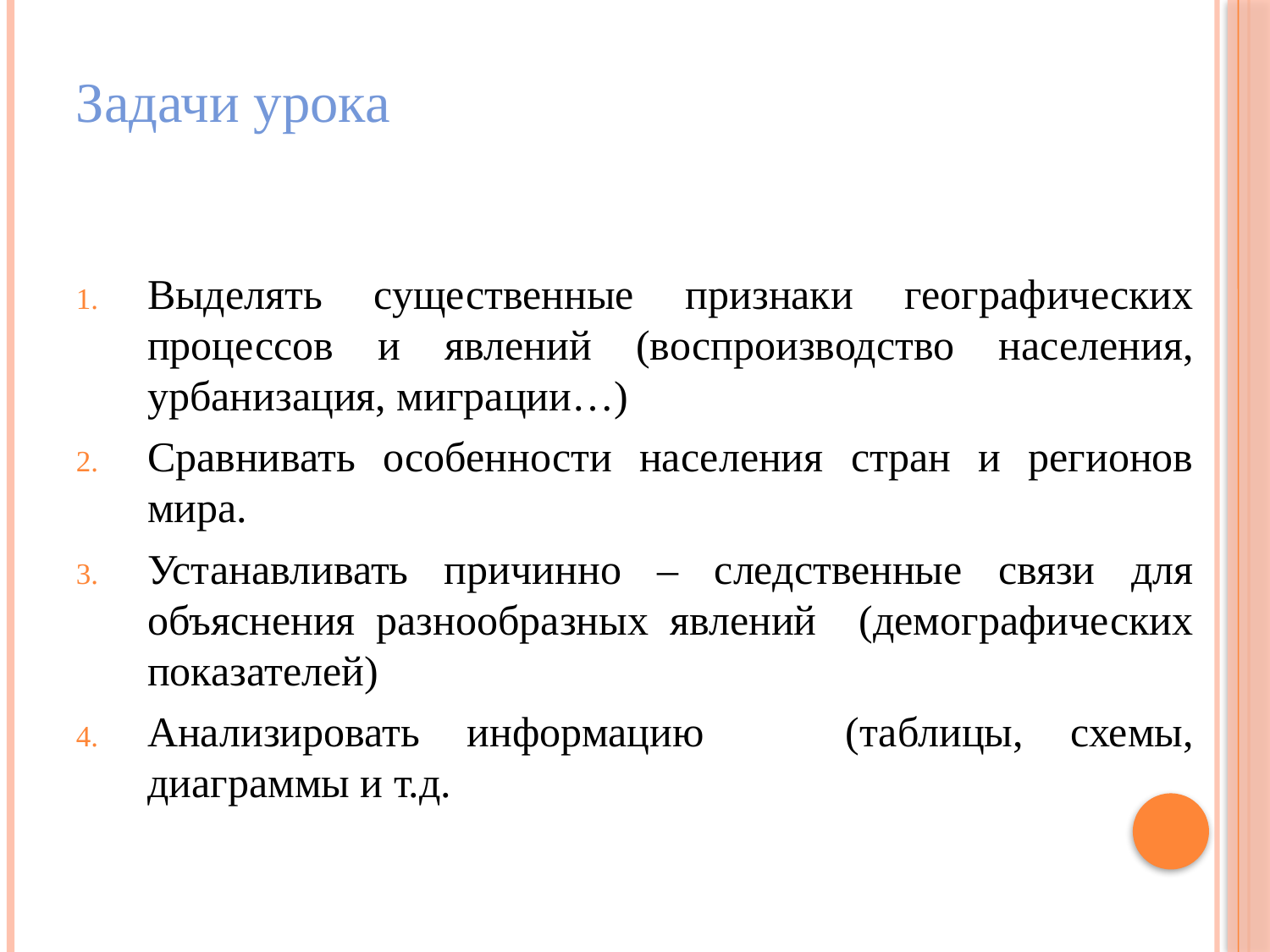

#
Задачи урока

Выделять существенные признаки географических процессов и явлений (воспроизводство населения, урбанизация, миграции…)
Сравнивать особенности населения стран и регионов мира.
Устанавливать причинно – следственные связи для объяснения разнообразных явлений  (демографических показателей)
Анализировать информацию   (таблицы, схемы, диаграммы и т.д.